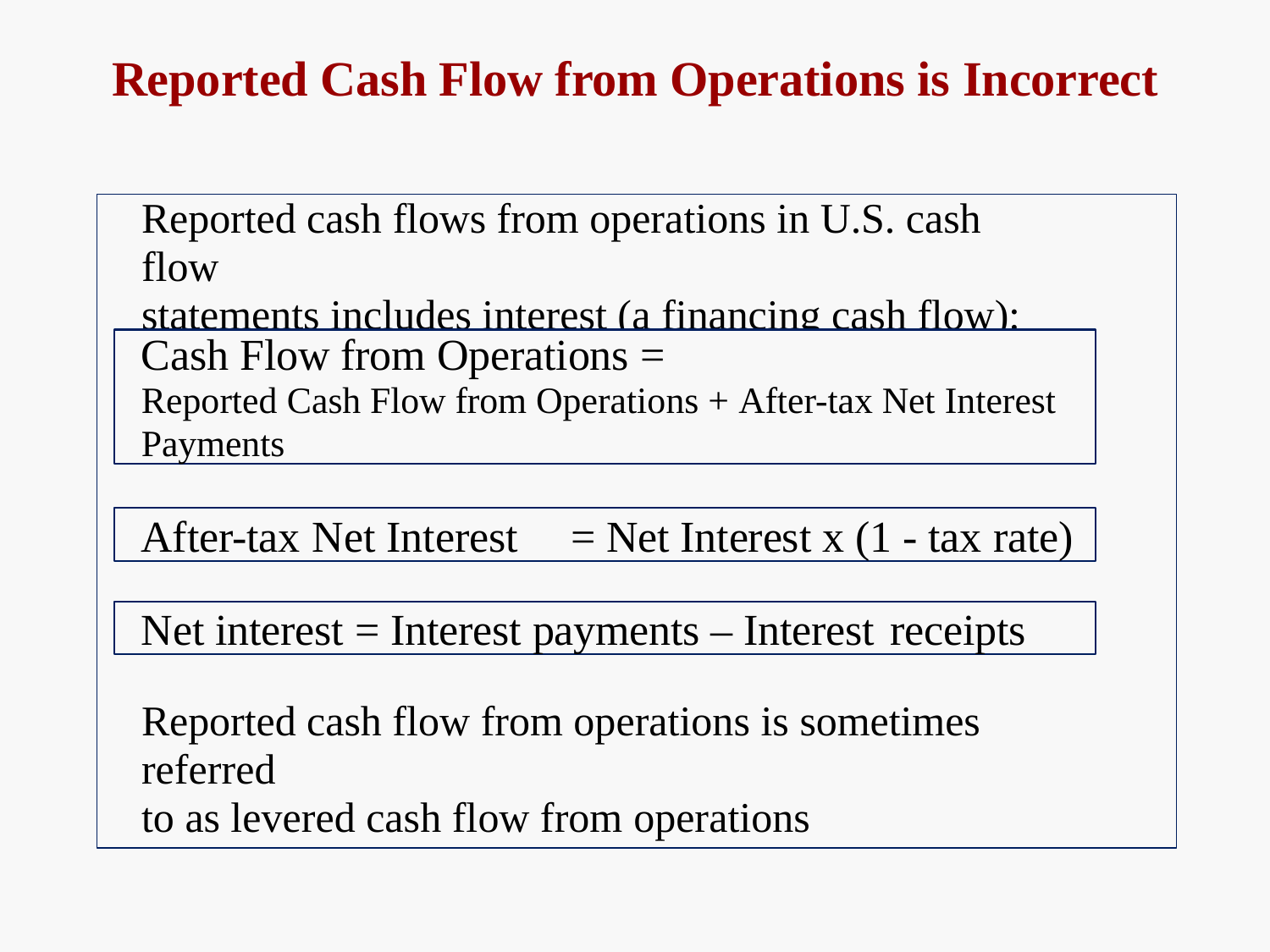

# Reported Cash Flow from Operations is Incorrect
Reported cash flows from operations in U.S. cash flow
statements includes interest (a financing cash flow):

Cash Flow from Operations =
Reported Cash Flow from Operations + After-tax Net Interest
Payments

After-tax Net Interest	= Net Interest x (1 - tax rate)

Net interest = Interest payments – Interest receipts
Reported cash flow from operations is sometimes referred
to as levered cash flow from operations